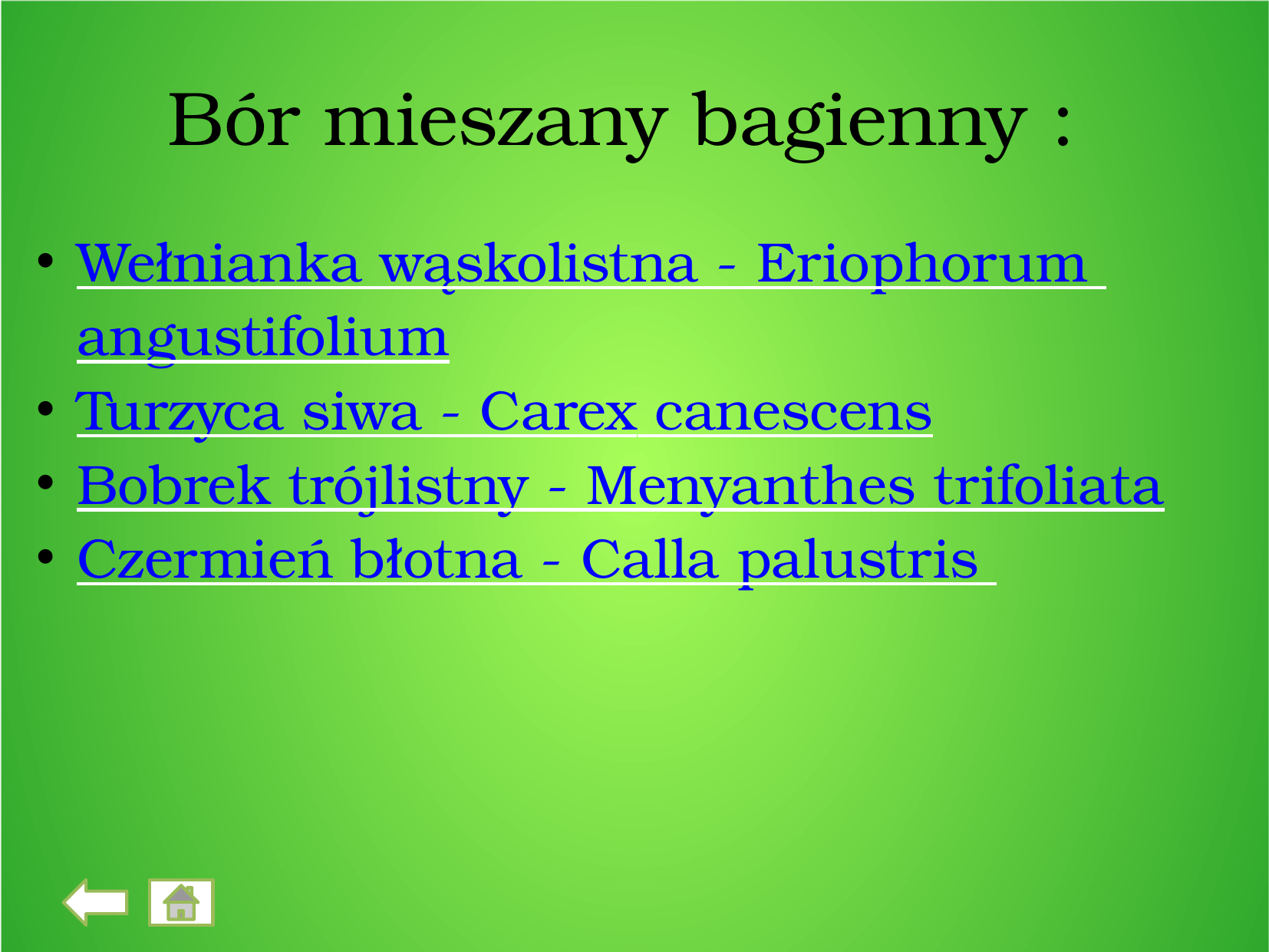

Bór mieszany bagienny :
Wełnianka wąskolistna - Eriophorum angustifolium
Turzyca siwa - Carex canescens
Bobrek trójlistny - Menyanthes trifoliata
Czermień błotna - Calla palustris